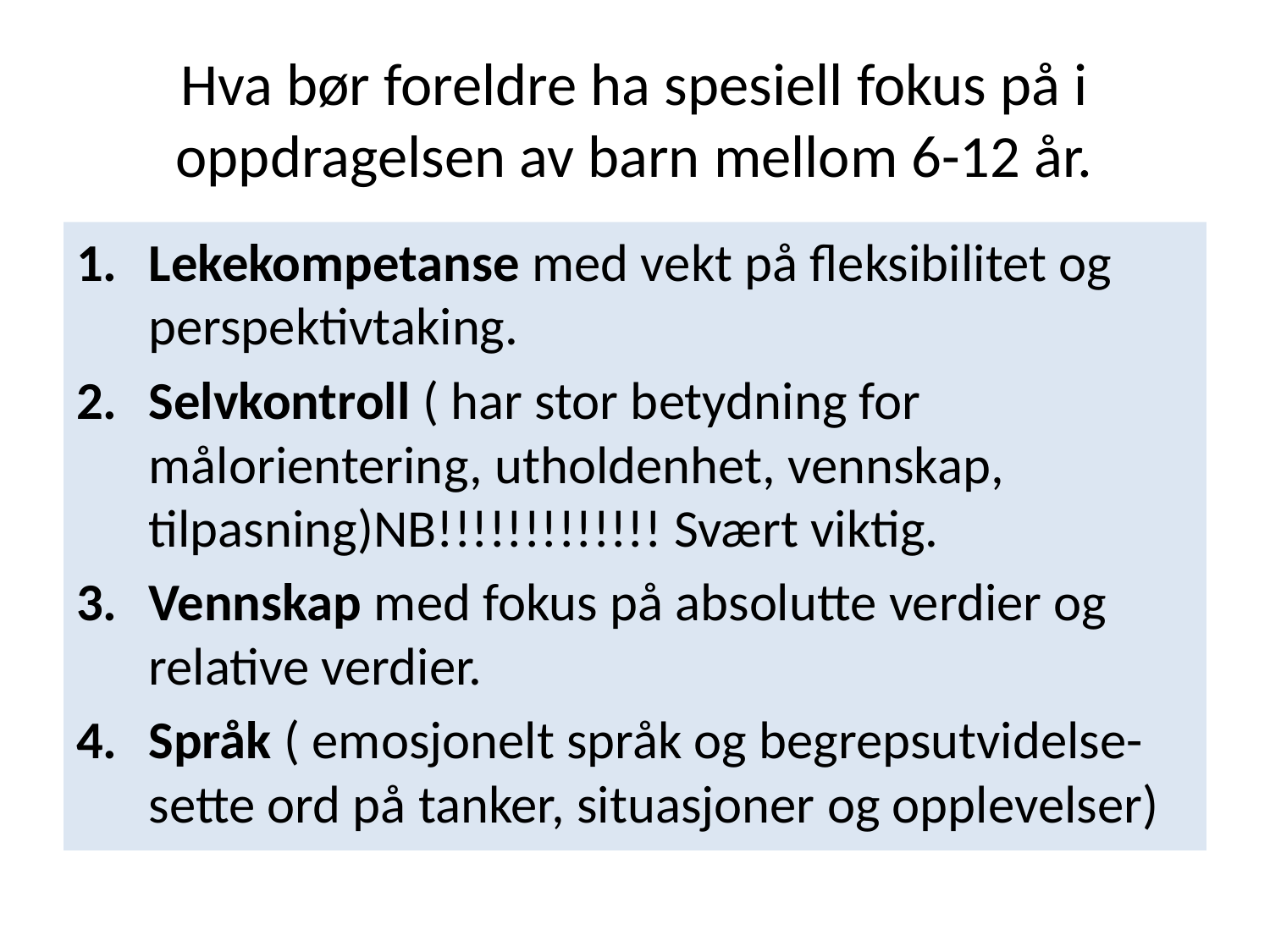

# Hva bør foreldre ha spesiell fokus på i oppdragelsen av barn mellom 6-12 år.
Lekekompetanse med vekt på fleksibilitet og perspektivtaking.
Selvkontroll ( har stor betydning for målorientering, utholdenhet, vennskap, tilpasning)NB!!!!!!!!!!!!! Svært viktig.
Vennskap med fokus på absolutte verdier og relative verdier.
Språk ( emosjonelt språk og begrepsutvidelse-sette ord på tanker, situasjoner og opplevelser)